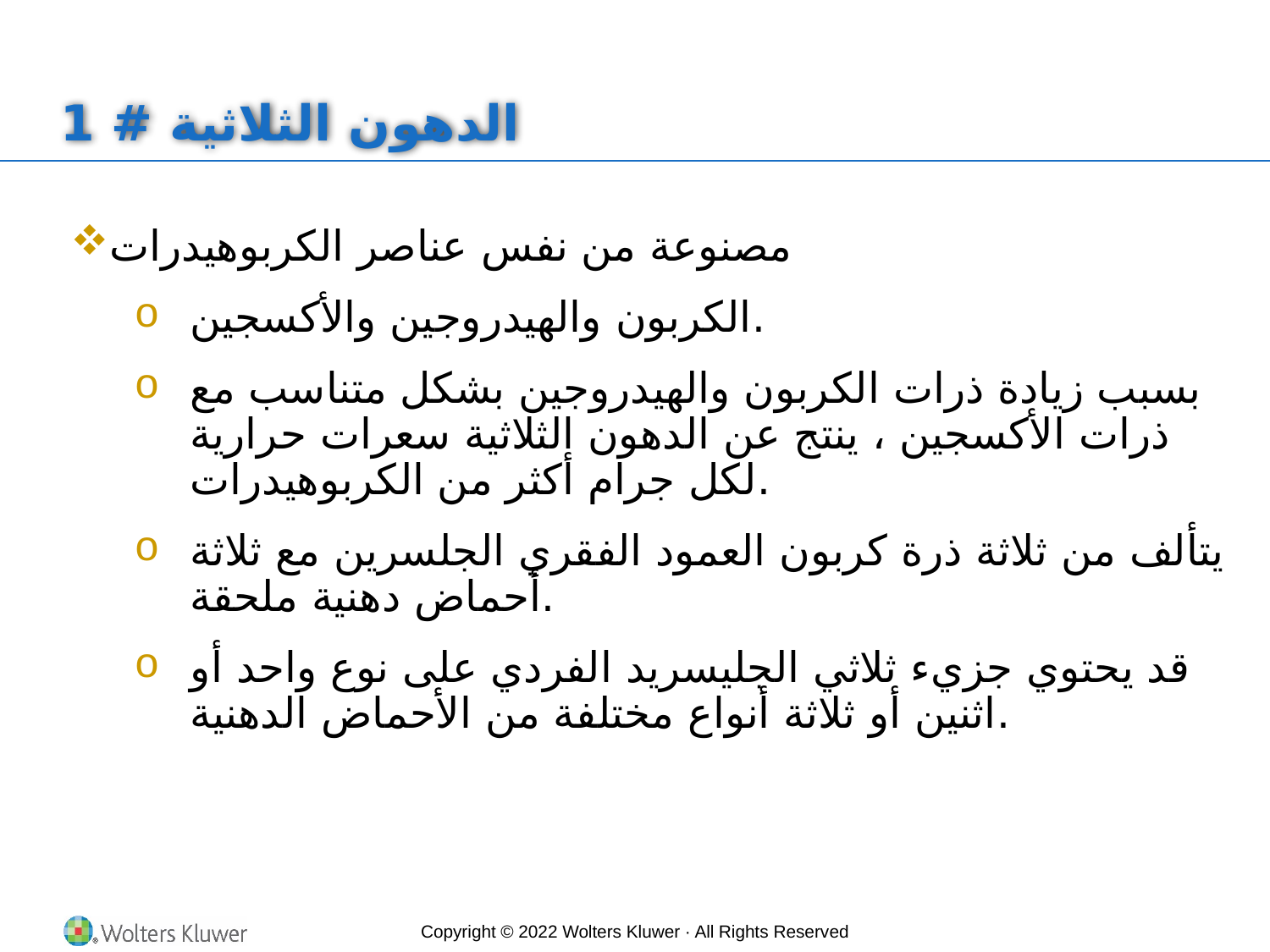

# الدهون الثلاثية # 1
مصنوعة من نفس عناصر الكربوهيدرات
الكربون والهيدروجين والأكسجين.
بسبب زيادة ذرات الكربون والهيدروجين بشكل متناسب مع ذرات الأكسجين ، ينتج عن الدهون الثلاثية سعرات حرارية لكل جرام أكثر من الكربوهيدرات.
يتألف من ثلاثة ذرة كربون العمود الفقري الجلسرين مع ثلاثة أحماض دهنية ملحقة.
قد يحتوي جزيء ثلاثي الجليسريد الفردي على نوع واحد أو اثنين أو ثلاثة أنواع مختلفة من الأحماض الدهنية.